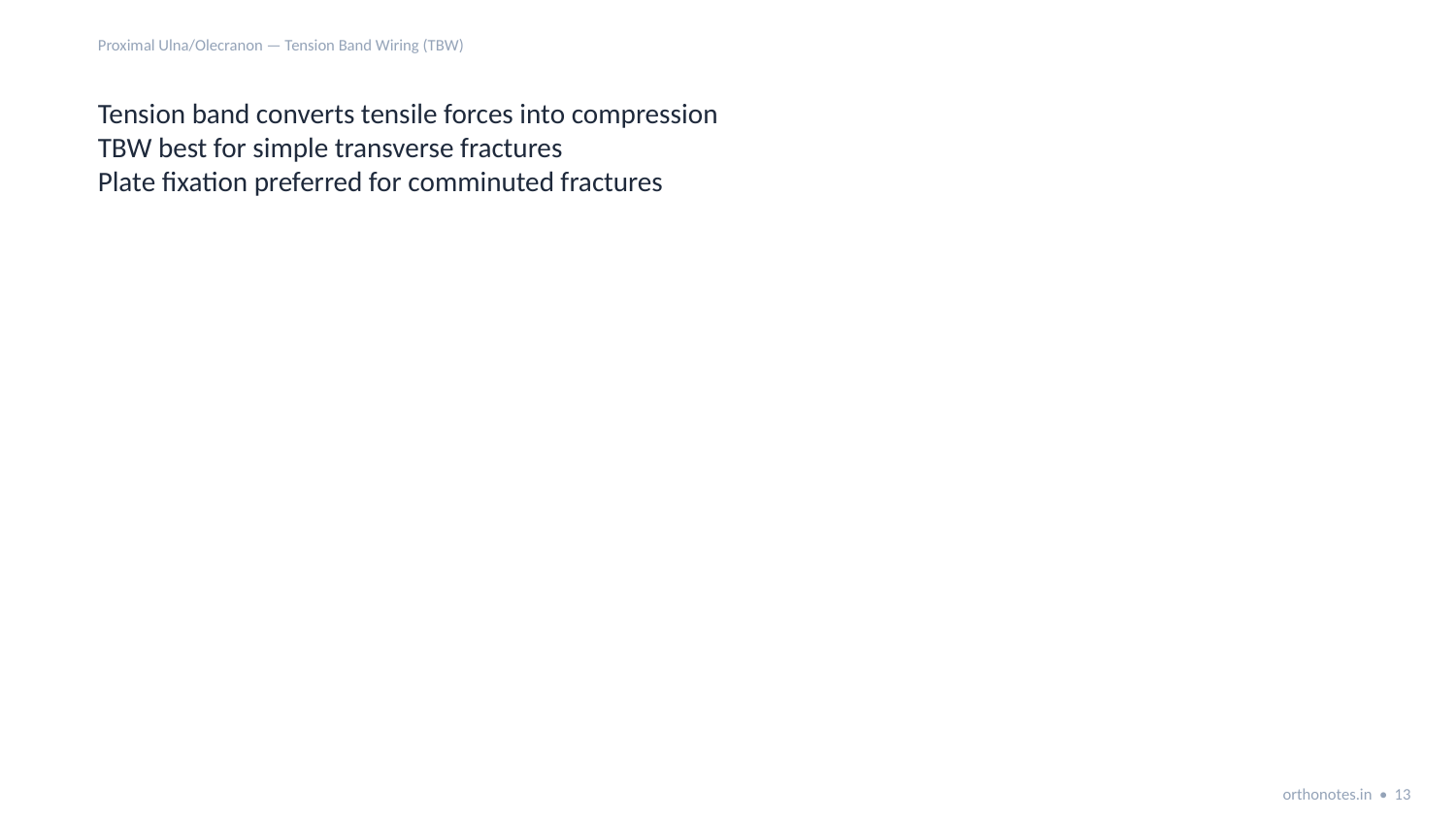

Proximal Ulna/Olecranon — Tension Band Wiring (TBW)
Tension band converts tensile forces into compression
TBW best for simple transverse fractures
Plate fixation preferred for comminuted fractures
orthonotes.in  •  13